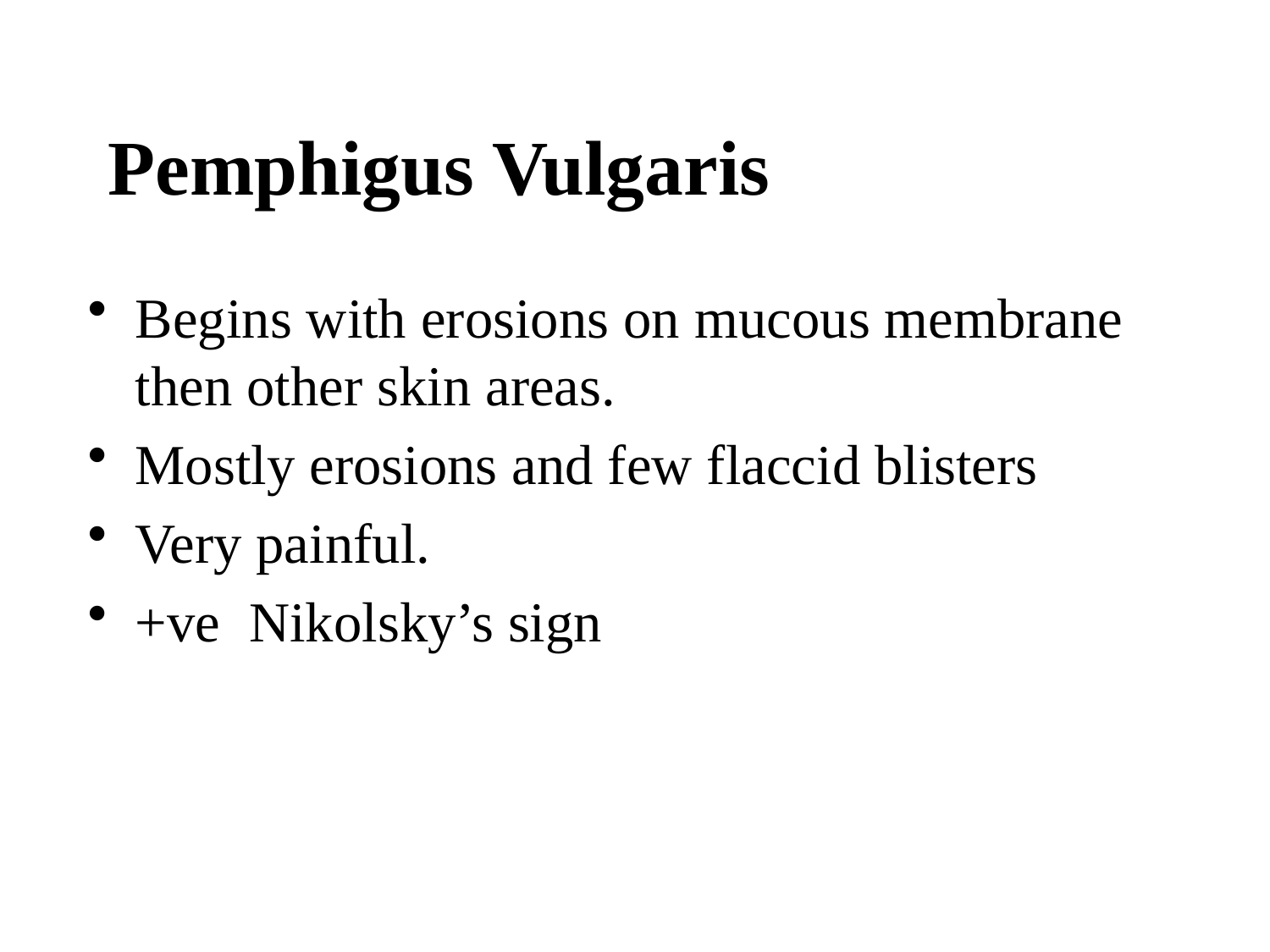

# Pemphigus Vulgaris
Begins with erosions on mucous membrane then other skin areas.
Mostly erosions and few flaccid blisters
Very painful.
+ve  Nikolsky’s sign